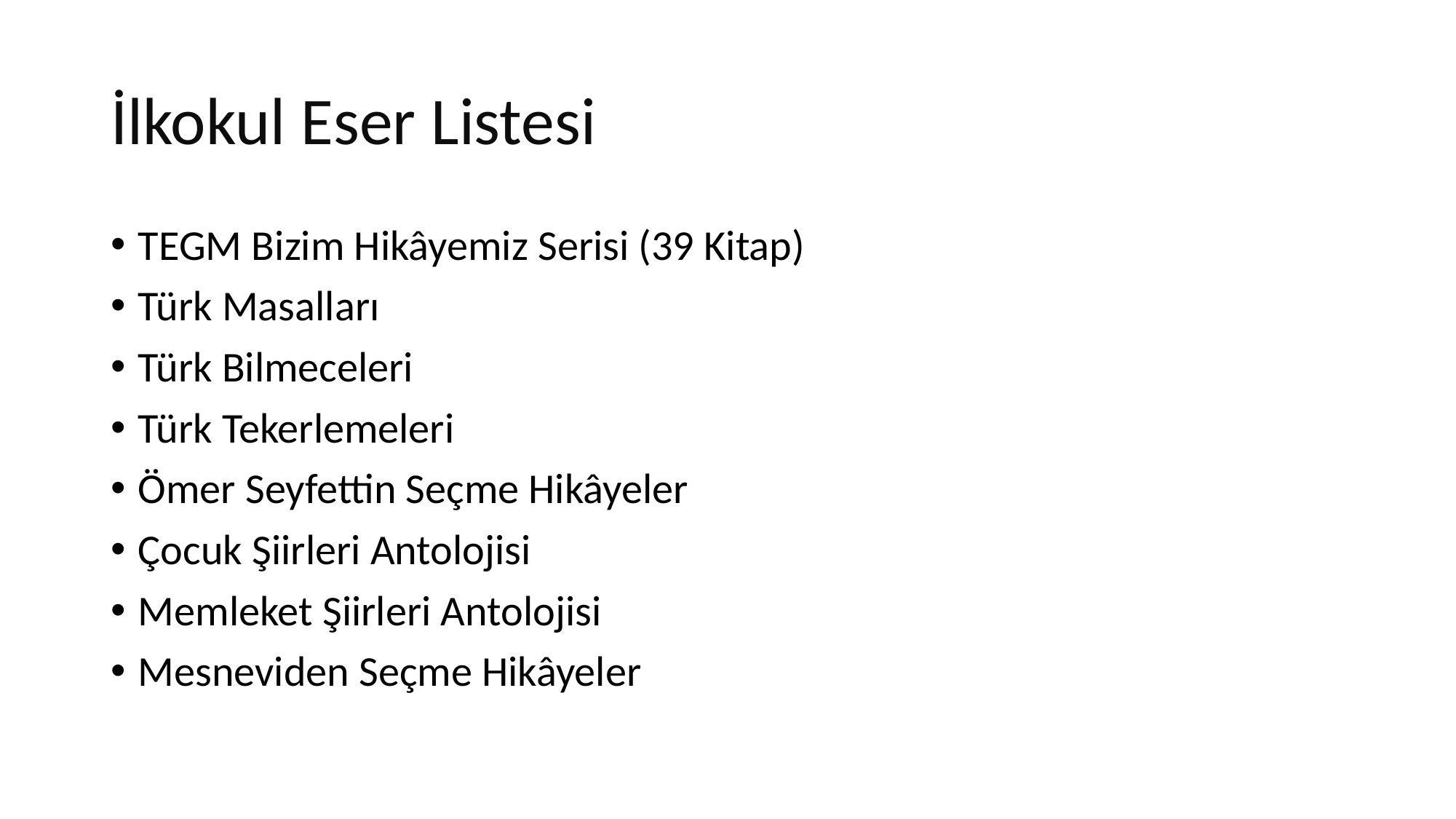

# İlkokul Eser Listesi
TEGM Bizim Hikâyemiz Serisi (39 Kitap)
Türk Masalları
Türk Bilmeceleri
Türk Tekerlemeleri
Ömer Seyfettin Seçme Hikâyeler
Çocuk Şiirleri Antolojisi
Memleket Şiirleri Antolojisi
Mesneviden Seçme Hikâyeler